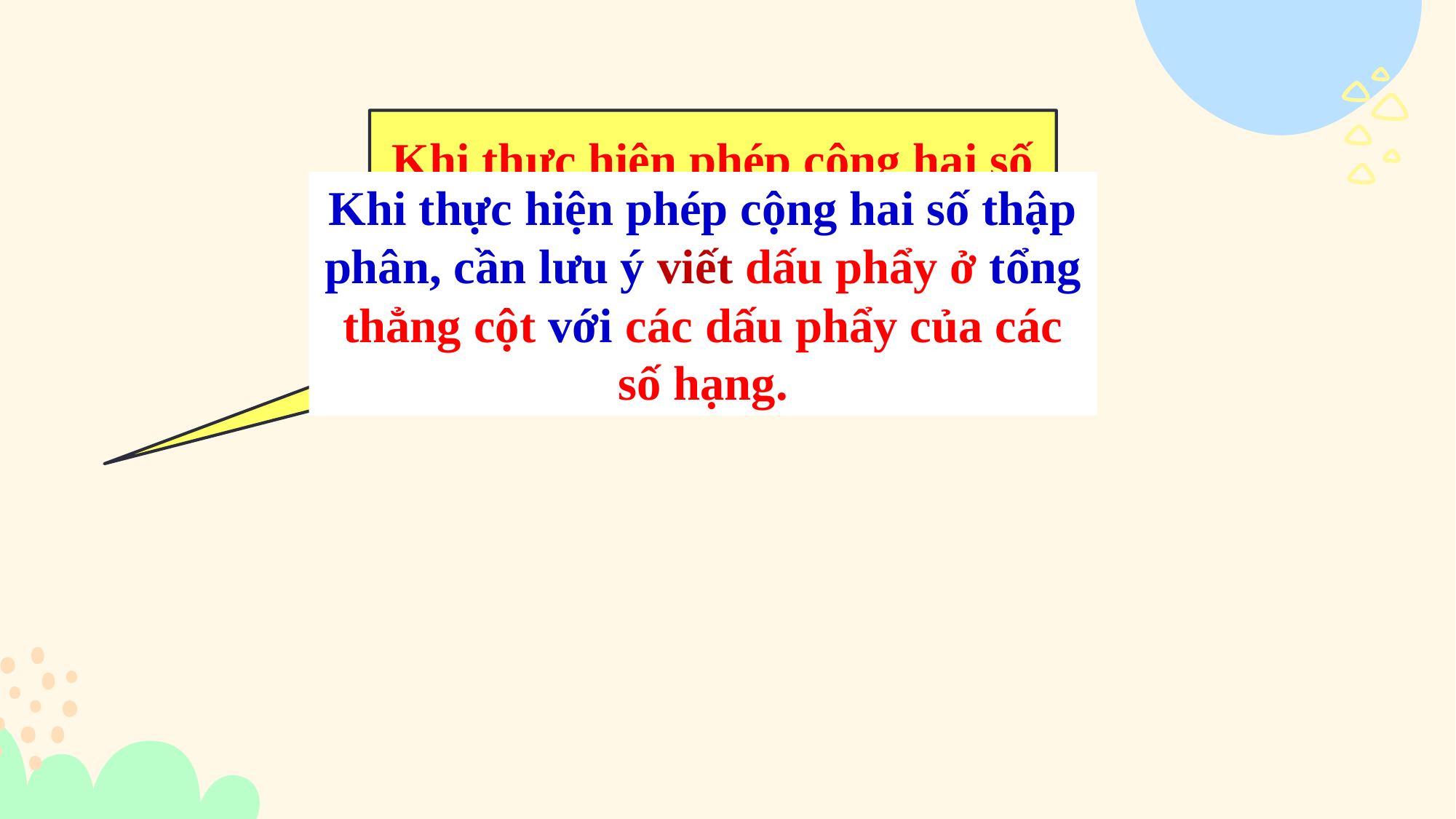

Khi thực hiện phép cộng hai số thập phân, em cần lưu ý điều gì?
Khi thực hiện phép cộng hai số thập phân, cần lưu ý viết dấu phẩy ở tổng thẳng cột với các dấu phẩy của các số hạng.